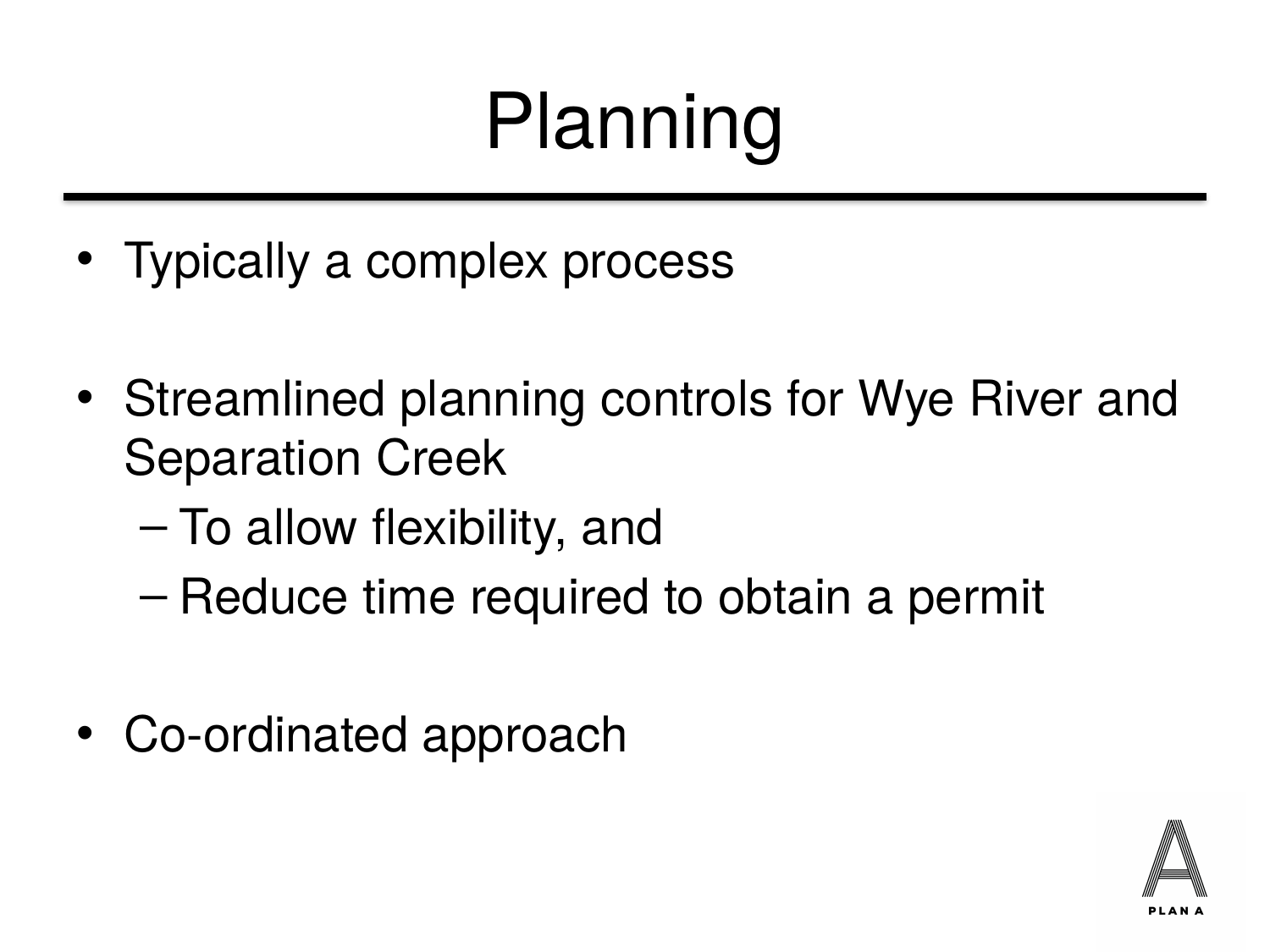

# Planning
Typically a complex process

Streamlined planning controls for Wye River and Separation Creek
To allow flexibility, and
Reduce time required to obtain a permit

Co-ordinated approach